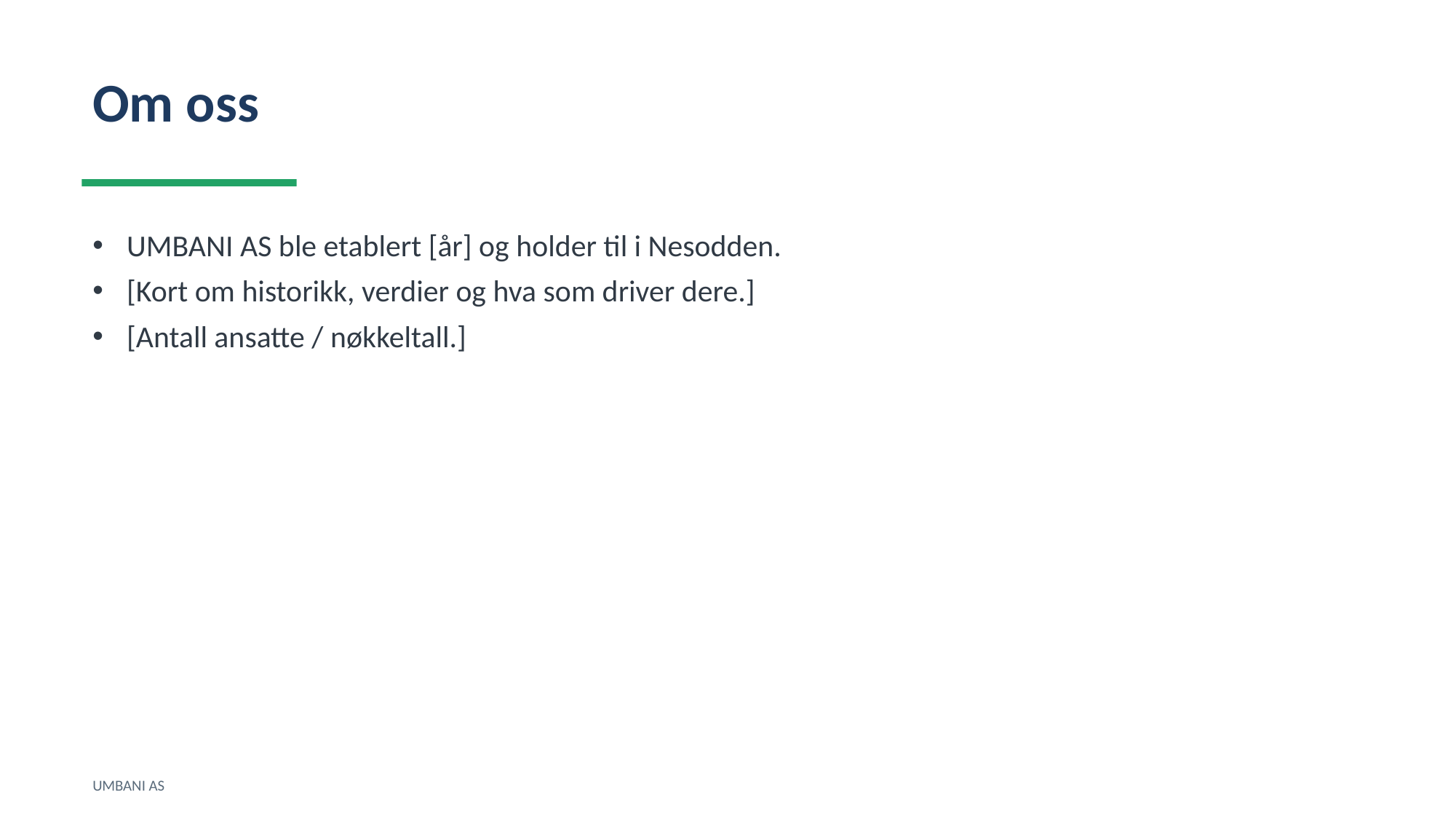

Om oss

UMBANI AS ble etablert [år] og holder til i Nesodden.
[Kort om historikk, verdier og hva som driver dere.]
[Antall ansatte / nøkkeltall.]
UMBANI AS